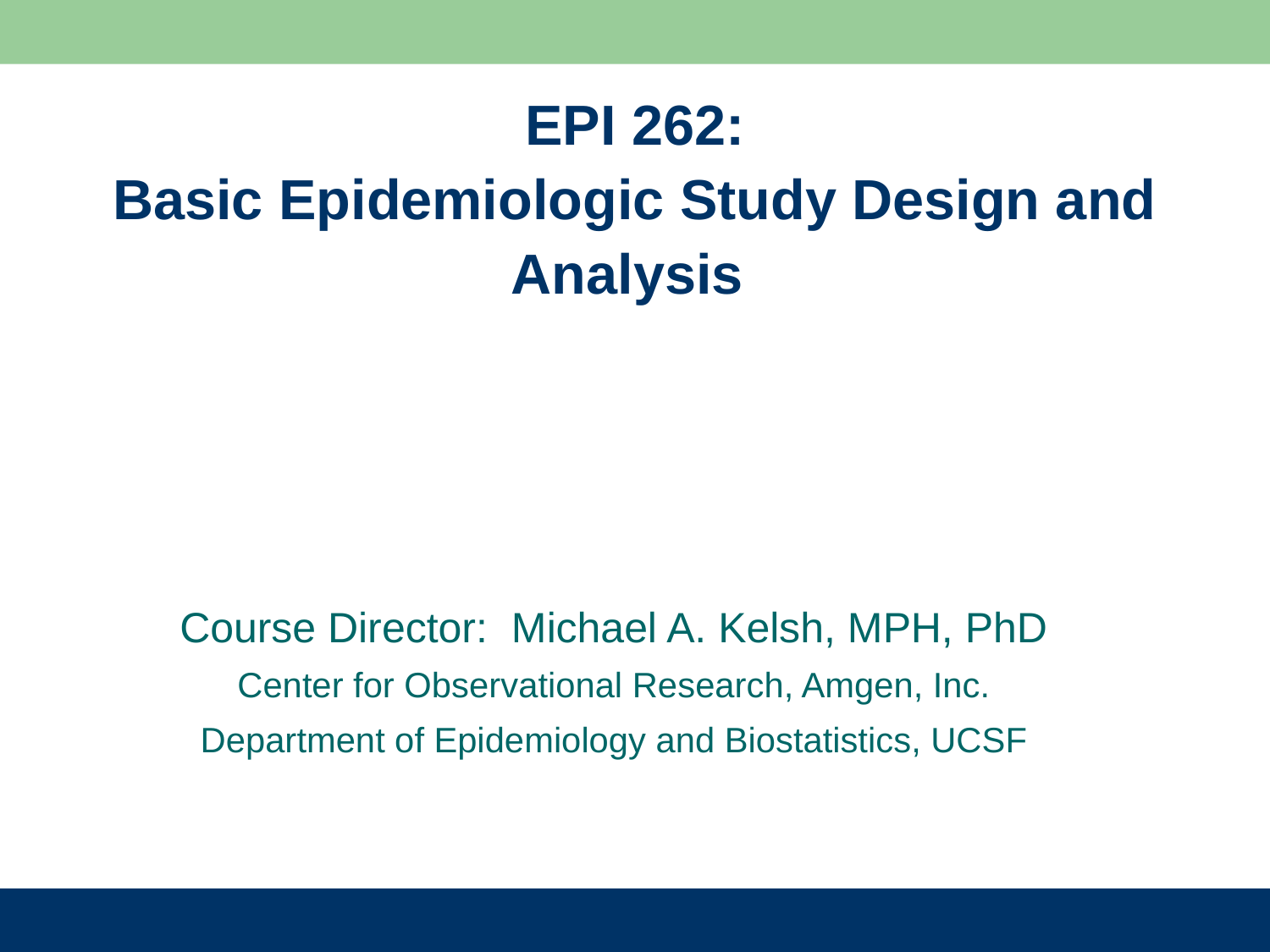

# EPI 262: Basic Epidemiologic Study Design and Analysis

Course Director:  Michael A. Kelsh, MPH, PhD
Center for Observational Research, Amgen, Inc.
Department of Epidemiology and Biostatistics, UCSF